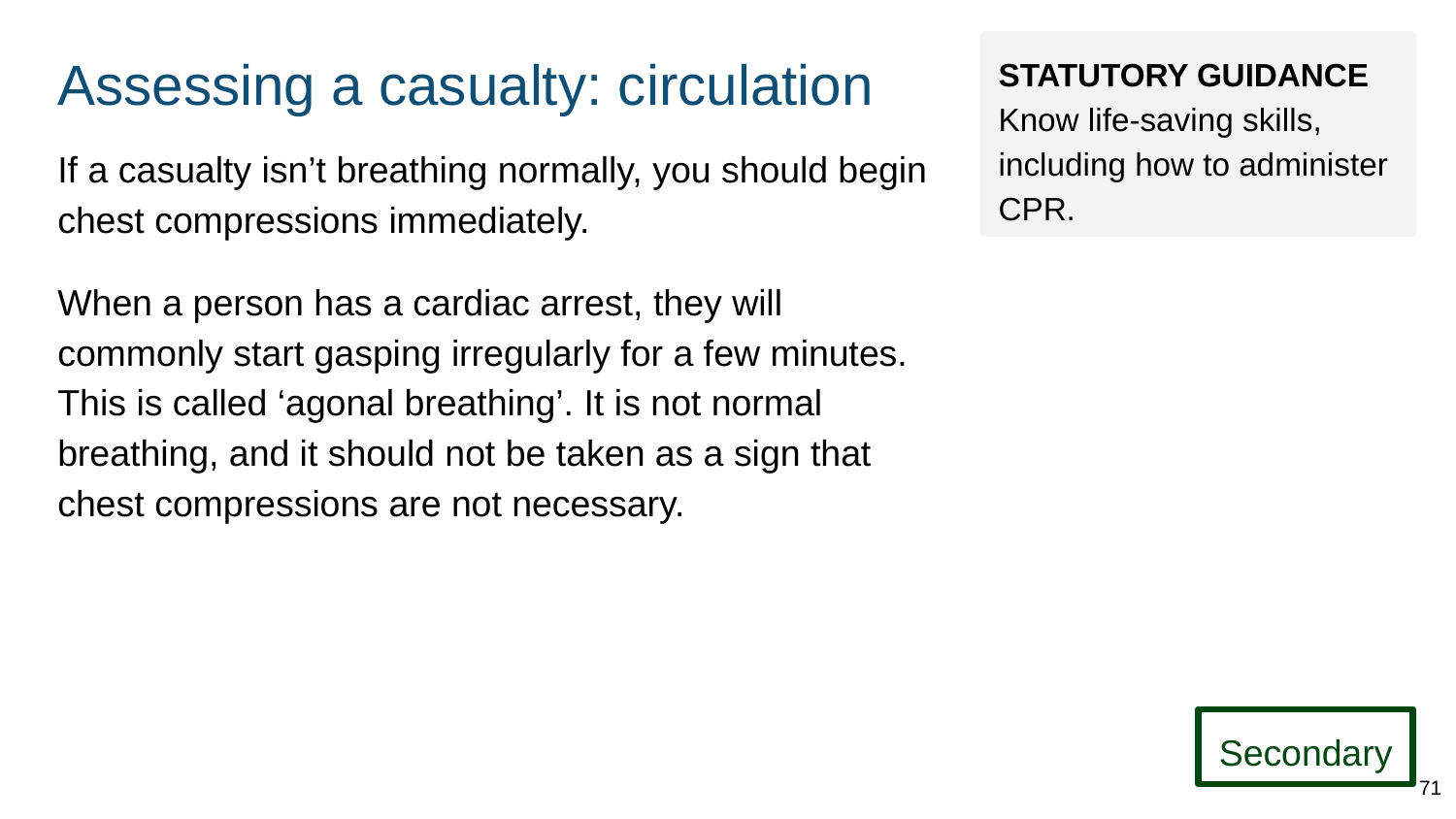

# Assessing a casualty: circulation

STATUTORY GUIDANCE
Know life-saving skills, including how to administer CPR.

If a casualty isn’t breathing normally, you should begin chest compressions immediately.
When a person has a cardiac arrest, they will commonly start gasping irregularly for a few minutes. This is called ‘agonal breathing’. It is not normal breathing, and it should not be taken as a sign that chest compressions are not necessary.

Secondary
71